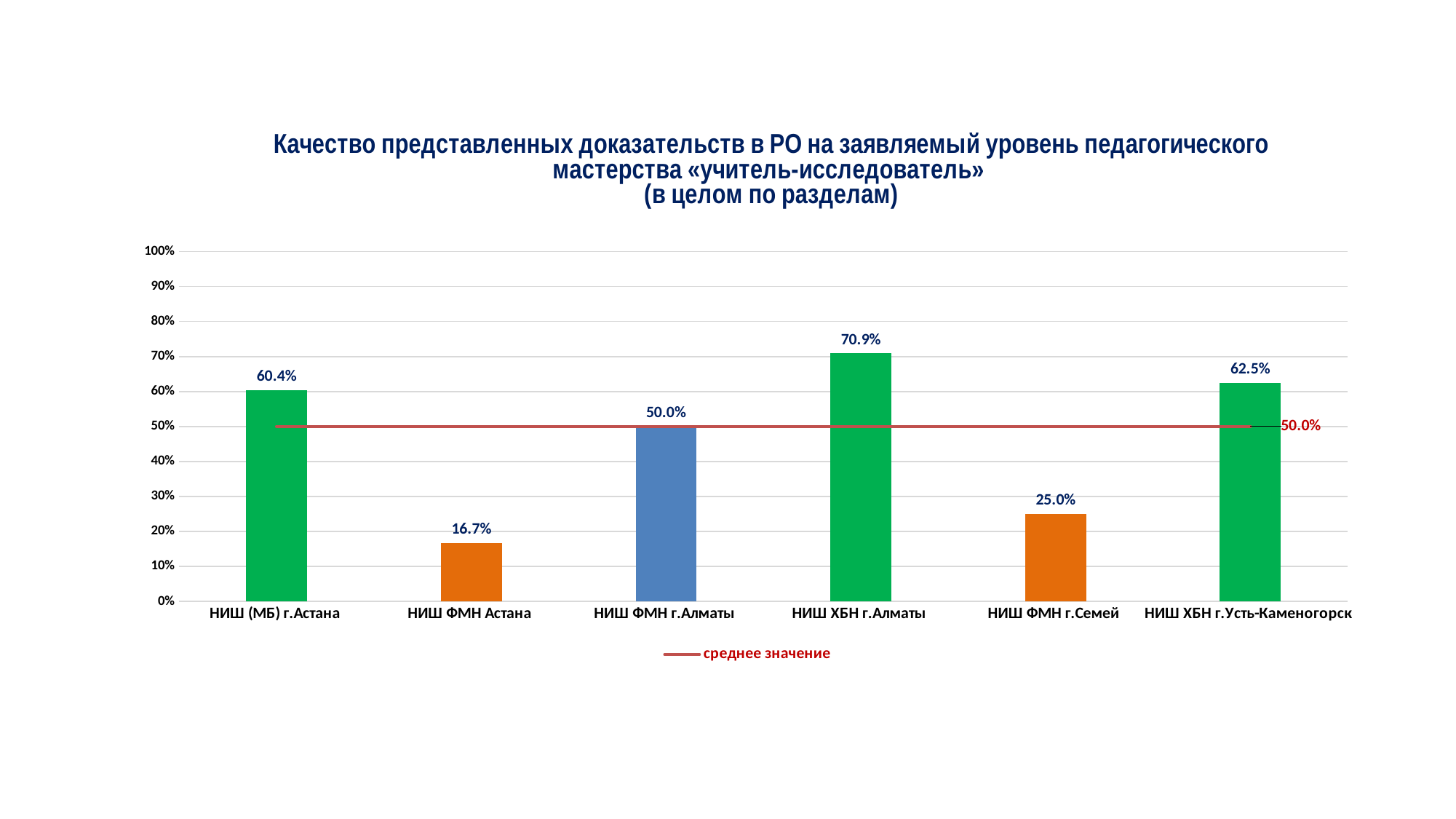

### Chart: Качество представленных доказательств в РО на заявляемый уровень педагогического мастерства «учитель-исследователь»
(в целом по разделам)

| Category | качество в целом по уровню "Учитель-исследователь"   | среднее значение   |
|---|---|---|
| НИШ (МБ) г.Астана  | 0.604 | 0.5 |
| НИШ ФМН Астана  | 0.167 | 0.5 |
| НИШ ФМН г.Алматы  | 0.5 | 0.5 |
| НИШ ХБН г.Алматы  | 0.709 | 0.5 |
| НИШ ФМН г.Семей  | 0.25 | 0.5 |
| НИШ ХБН г.Усть-Каменогорск  | 0.625 | 0.5 |